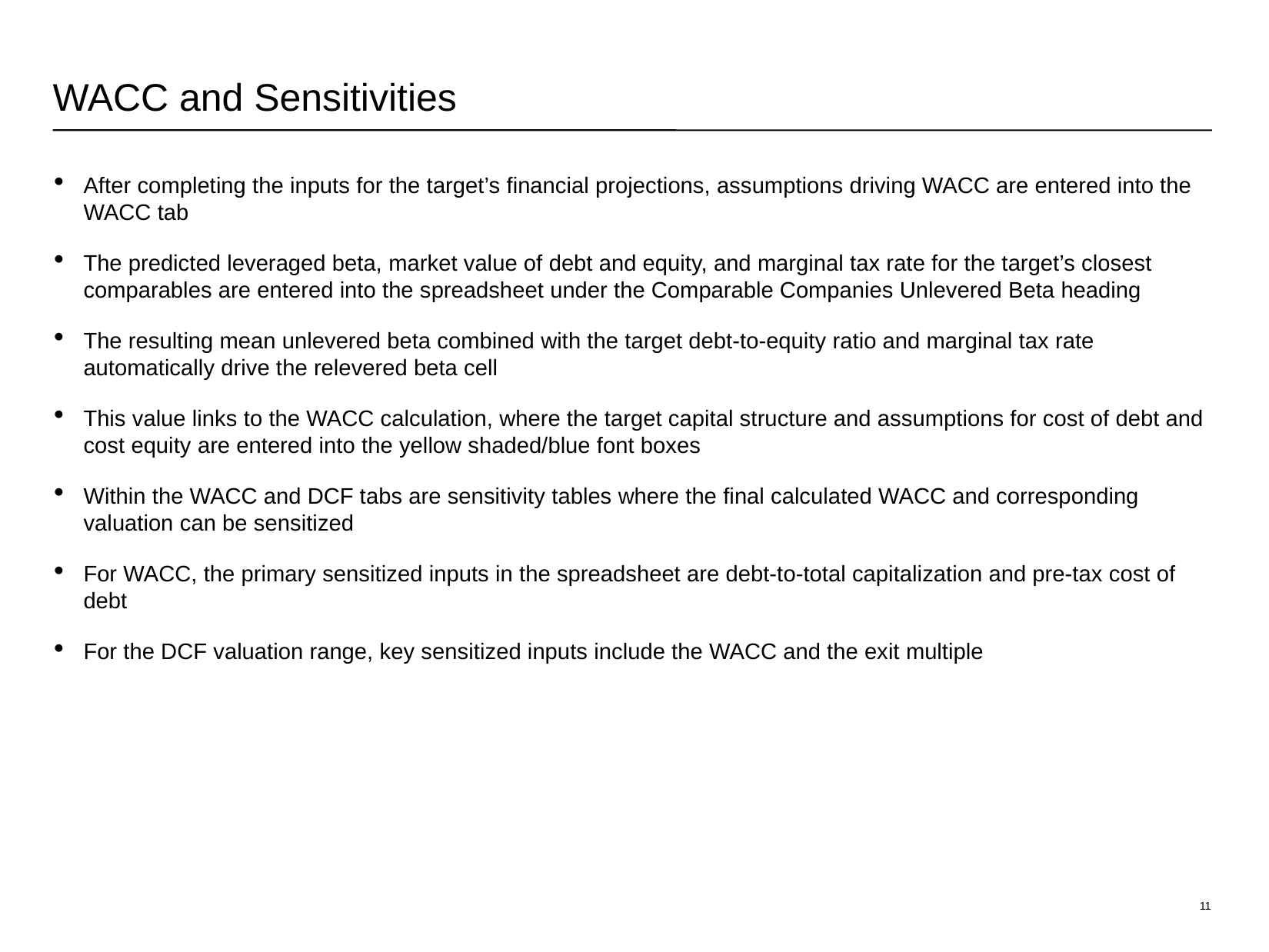

# WACC and Sensitivities

After completing the inputs for the target’s financial projections, assumptions driving WACC are entered into the WACC tab
The predicted leveraged beta, market value of debt and equity, and marginal tax rate for the target’s closest comparables are entered into the spreadsheet under the Comparable Companies Unlevered Beta heading
The resulting mean unlevered beta combined with the target debt-to-equity ratio and marginal tax rate automatically drive the relevered beta cell
This value links to the WACC calculation, where the target capital structure and assumptions for cost of debt and cost equity are entered into the yellow shaded/blue font boxes
Within the WACC and DCF tabs are sensitivity tables where the final calculated WACC and corresponding valuation can be sensitized
For WACC, the primary sensitized inputs in the spreadsheet are debt-to-total capitalization and pre-tax cost of debt
For the DCF valuation range, key sensitized inputs include the WACC and the exit multiple
11
11